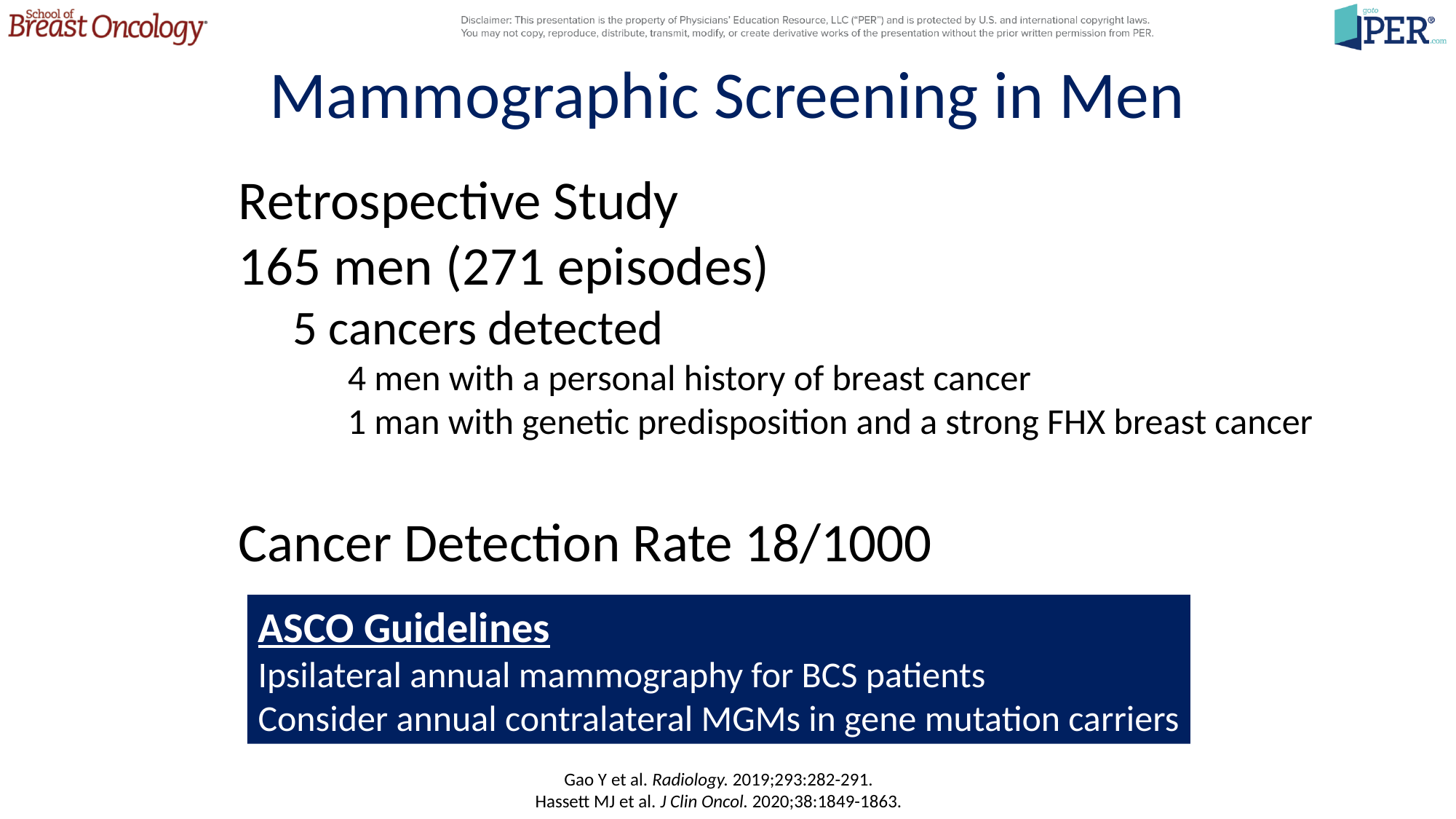

# Mammographic Screening in Men
Retrospective Study
165 men (271 episodes)
5 cancers detected
4 men with a personal history of breast cancer
1 man with genetic predisposition and a strong FHX breast cancer

Cancer Detection Rate 18/1000
ASCO Guidelines
Ipsilateral annual mammography for BCS patients
Consider annual contralateral MGMs in gene mutation carriers
Gao Y et al. Radiology. 2019;293:282-291.
Hassett MJ et al. J Clin Oncol. 2020;38:1849-1863.